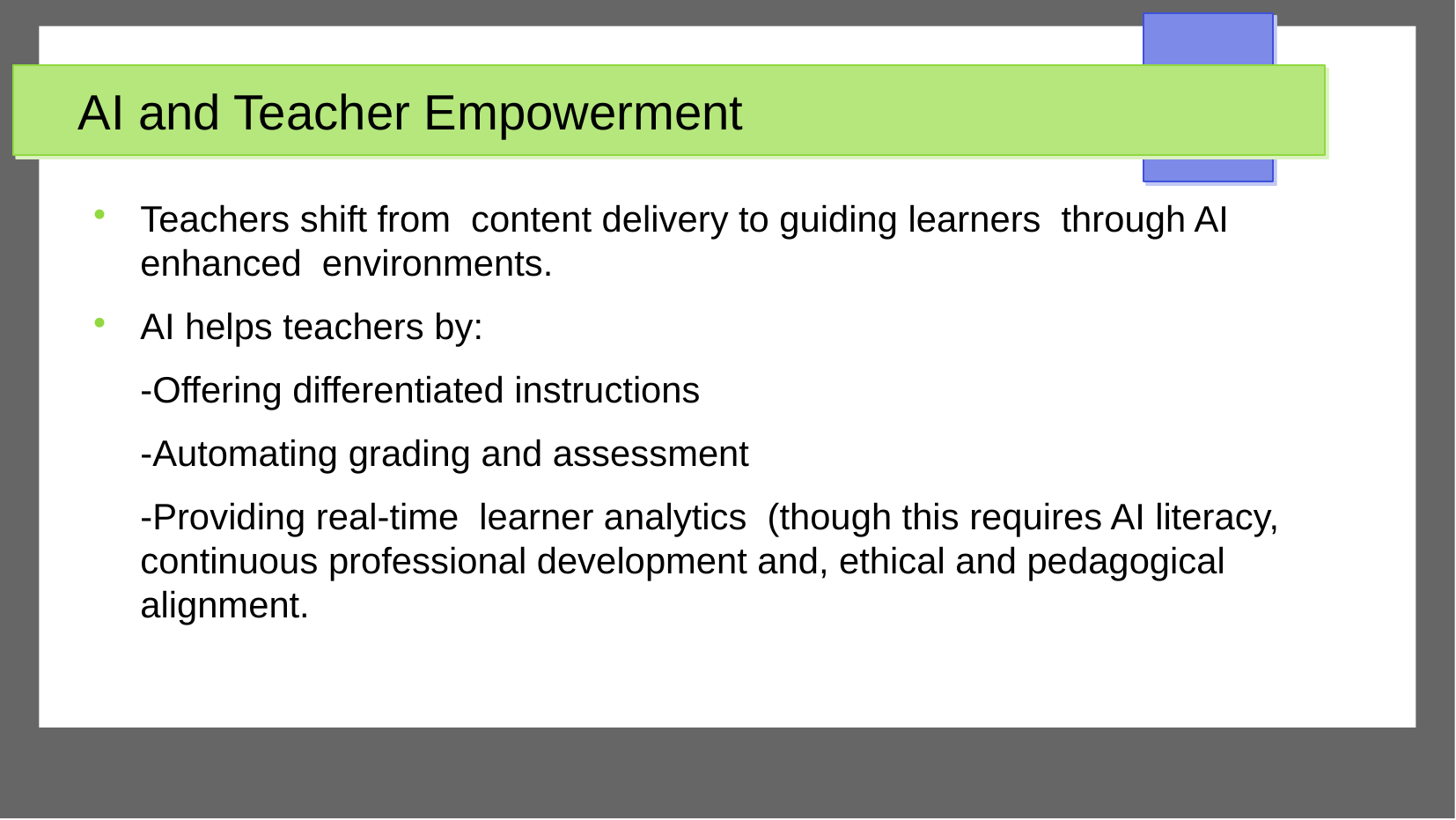

# AI and Teacher Empowerment
Teachers shift from  content delivery to guiding learners  through AI enhanced  environments.
AI helps teachers by:
-Offering differentiated instructions
-Automating grading and assessment
-Providing real-time  learner analytics  (though this requires AI literacy, continuous professional development and, ethical and pedagogical alignment.